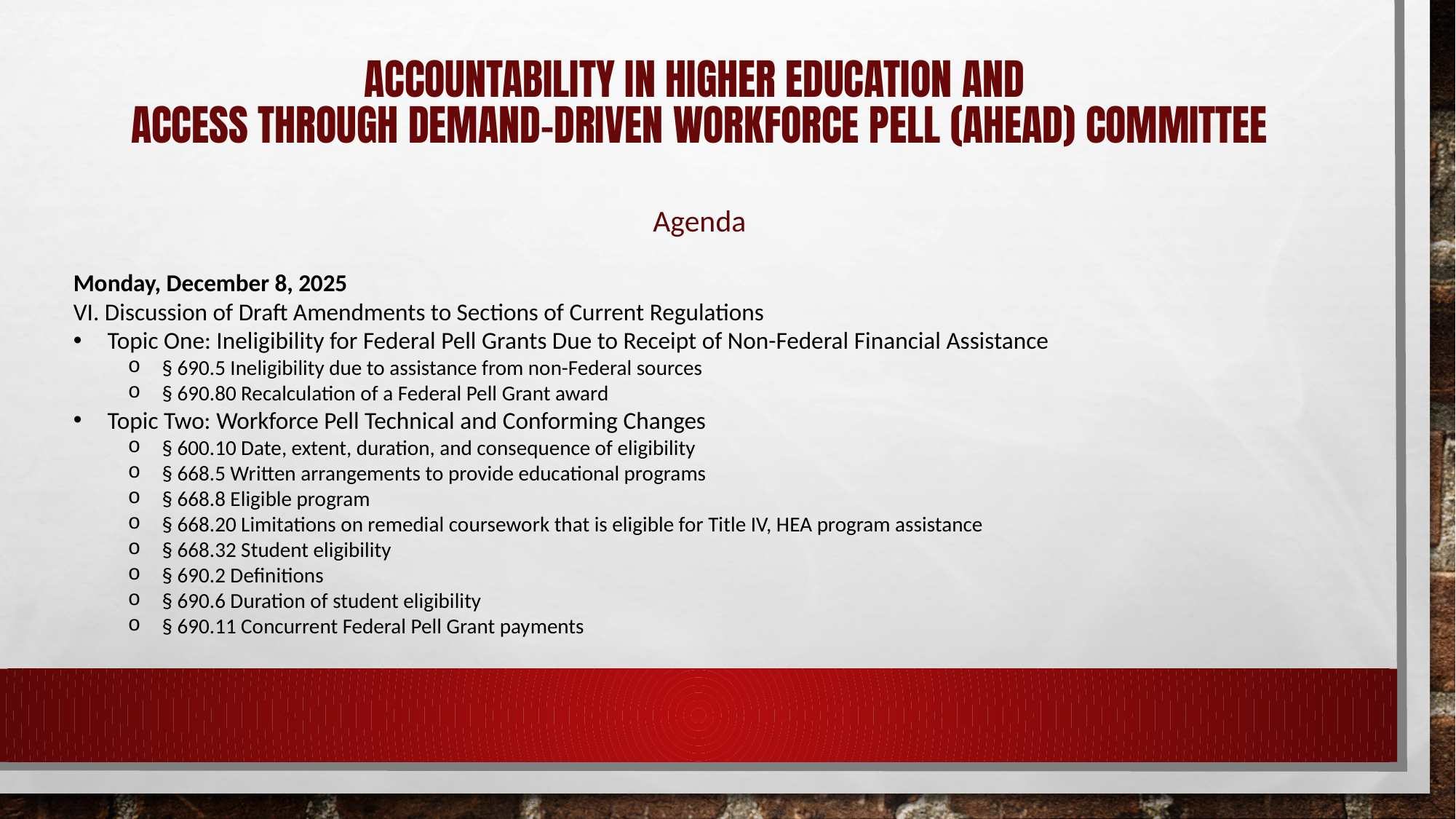

# ACCOUNTABILITY IN HIGHER EDUCATION AND ACCESS THROUGH DEMAND-DRIVEN WORKFORCE PELL (AHEAD) Committee
Agenda

Monday, December 8, 2025
VI. Discussion of Draft Amendments to Sections of Current Regulations
Topic One: Ineligibility for Federal Pell Grants Due to Receipt of Non-Federal Financial Assistance
§ 690.5 Ineligibility due to assistance from non-Federal sources
§ 690.80 Recalculation of a Federal Pell Grant award
Topic Two: Workforce Pell Technical and Conforming Changes
§ 600.10 Date, extent, duration, and consequence of eligibility
§ 668.5 Written arrangements to provide educational programs
§ 668.8 Eligible program
§ 668.20 Limitations on remedial coursework that is eligible for Title IV, HEA program assistance
§ 668.32 Student eligibility
§ 690.2 Definitions
§ 690.6 Duration of student eligibility
§ 690.11 Concurrent Federal Pell Grant payments